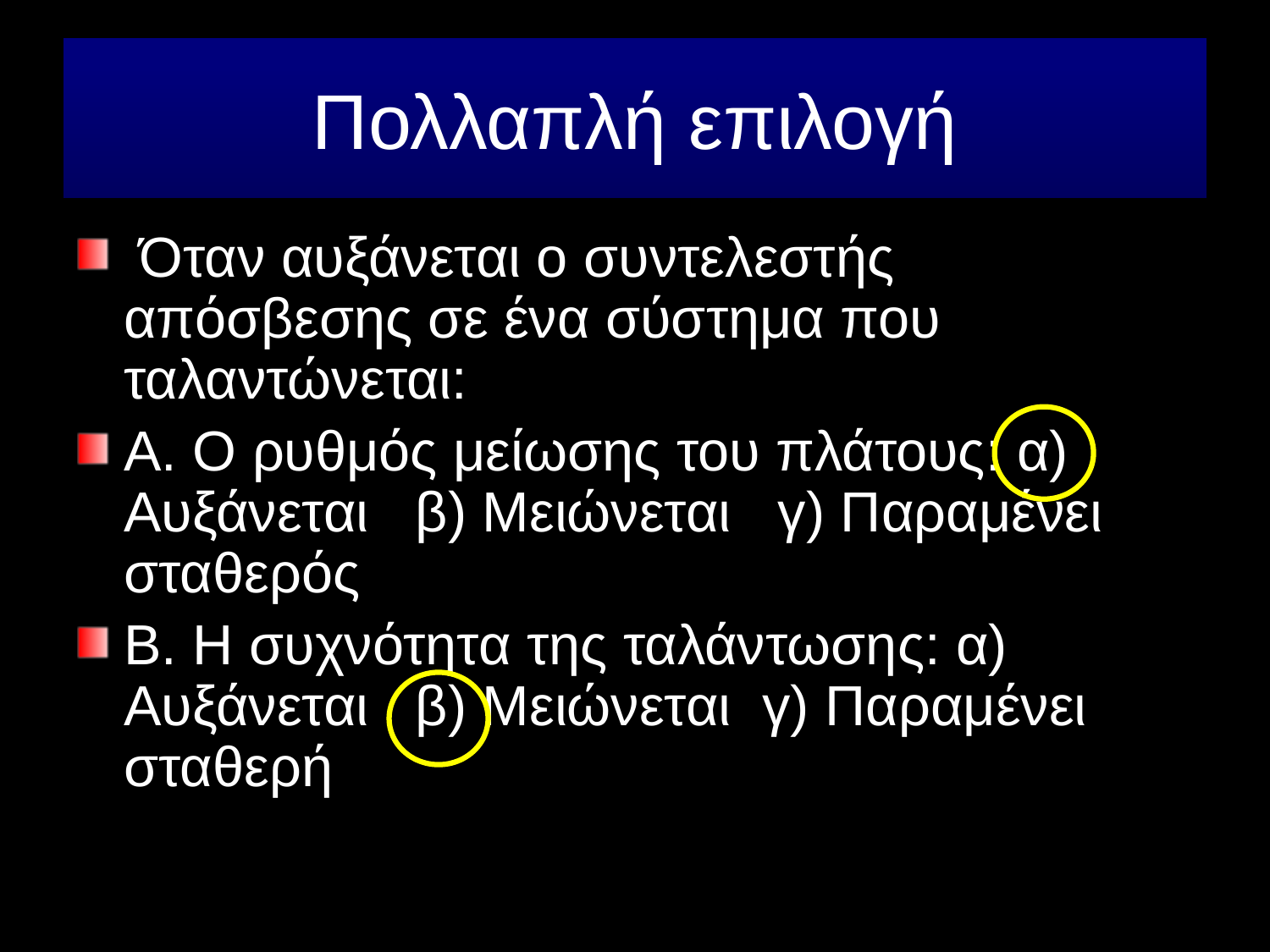

# Πολλαπλή επιλογή
 Όταν αυξάνεται ο συντελεστής απόσβεσης σε ένα σύστημα που ταλαντώνεται:
Α. Ο ρυθμός μείωσης του πλάτους: α) Αυξάνεται   β) Μειώνεται   γ) Παραμένει σταθερός
Β. Η συχνότητα της ταλάντωσης: α) Αυξάνεται   β) Μειώνεται  γ) Παραμένει σταθερή